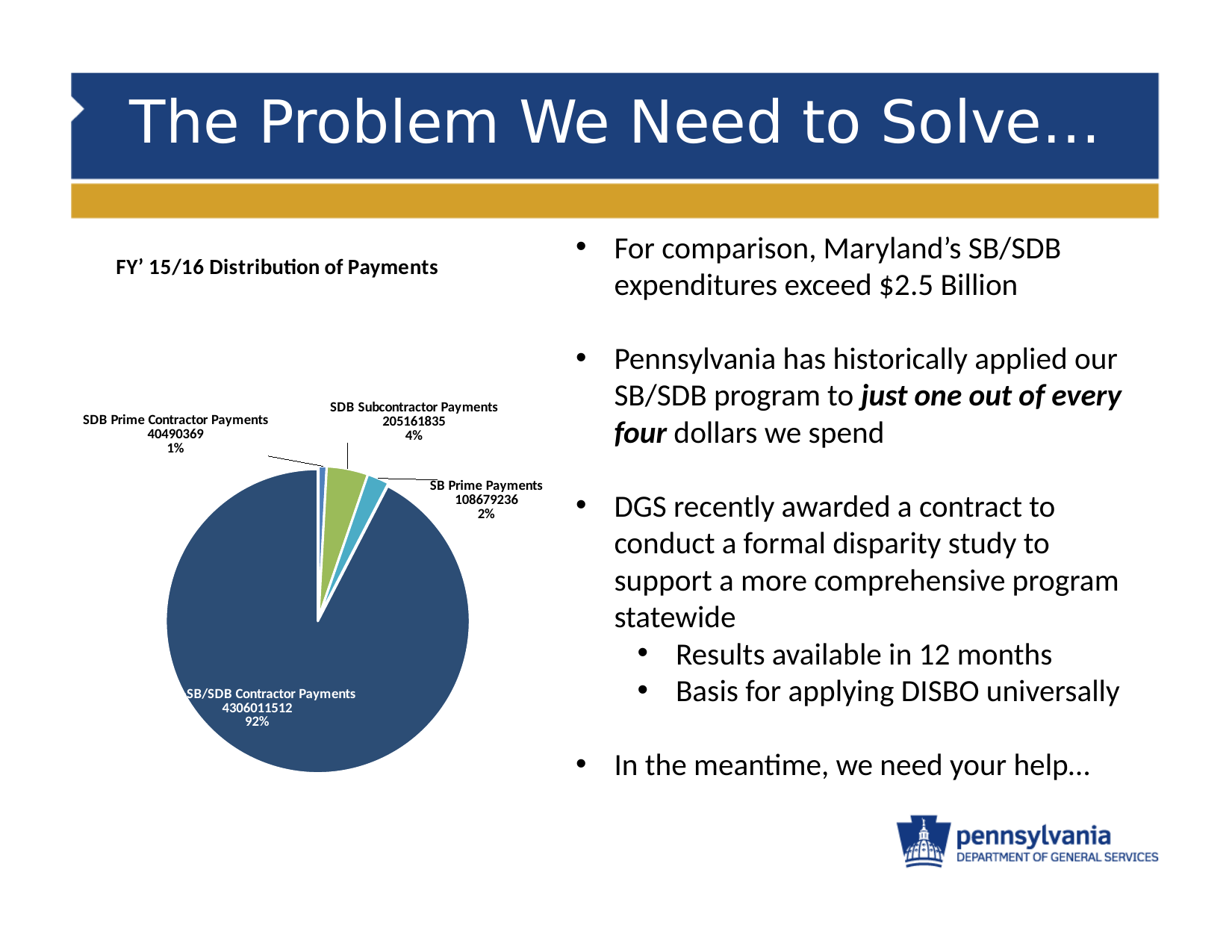

The Problem We Need to Solve…

### Chart: FY’ 15/16 Distribution of Payments

| Category |  |
|---|---|
| SDB Prime Contractor Payments | 40490369.0 |
| SDB Subcontractor Payments | 205161835.0 |
| SB Prime Payments | 108679236.0 |
| Non-SB/SDB Contractor Payments | 4306011512.0 |
For comparison, Maryland’s SB/SDB expenditures exceed $2.5 Billion

Pennsylvania has historically applied our SB/SDB program to just one out of every four dollars we spend

DGS recently awarded a contract to conduct a formal disparity study to support a more comprehensive program statewide
Results available in 12 months
Basis for applying DISBO universally

In the meantime, we need your help…